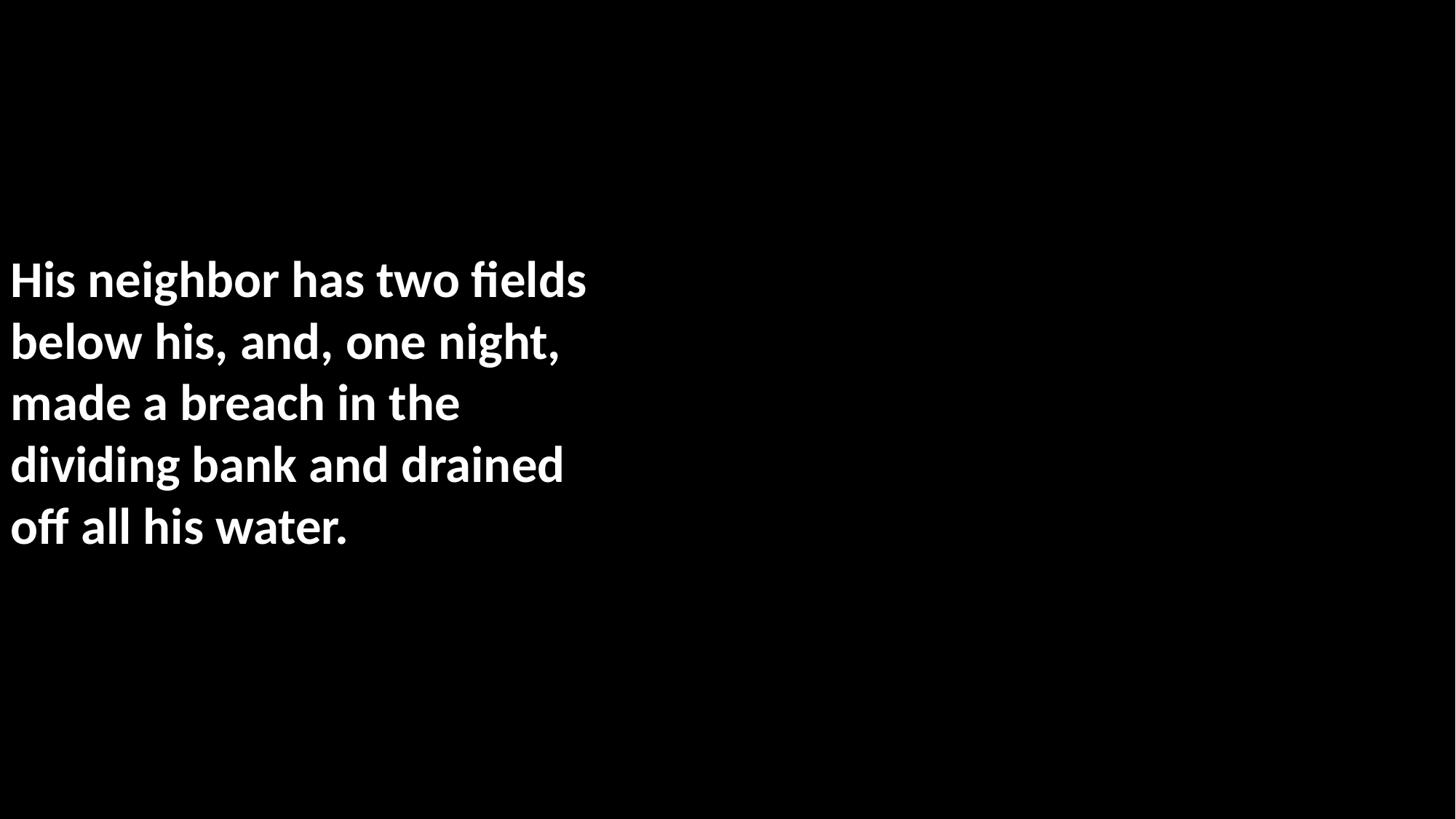

His neighbor has two fields below his, and, one night, made a breach in the dividing bank and drained off all his water.